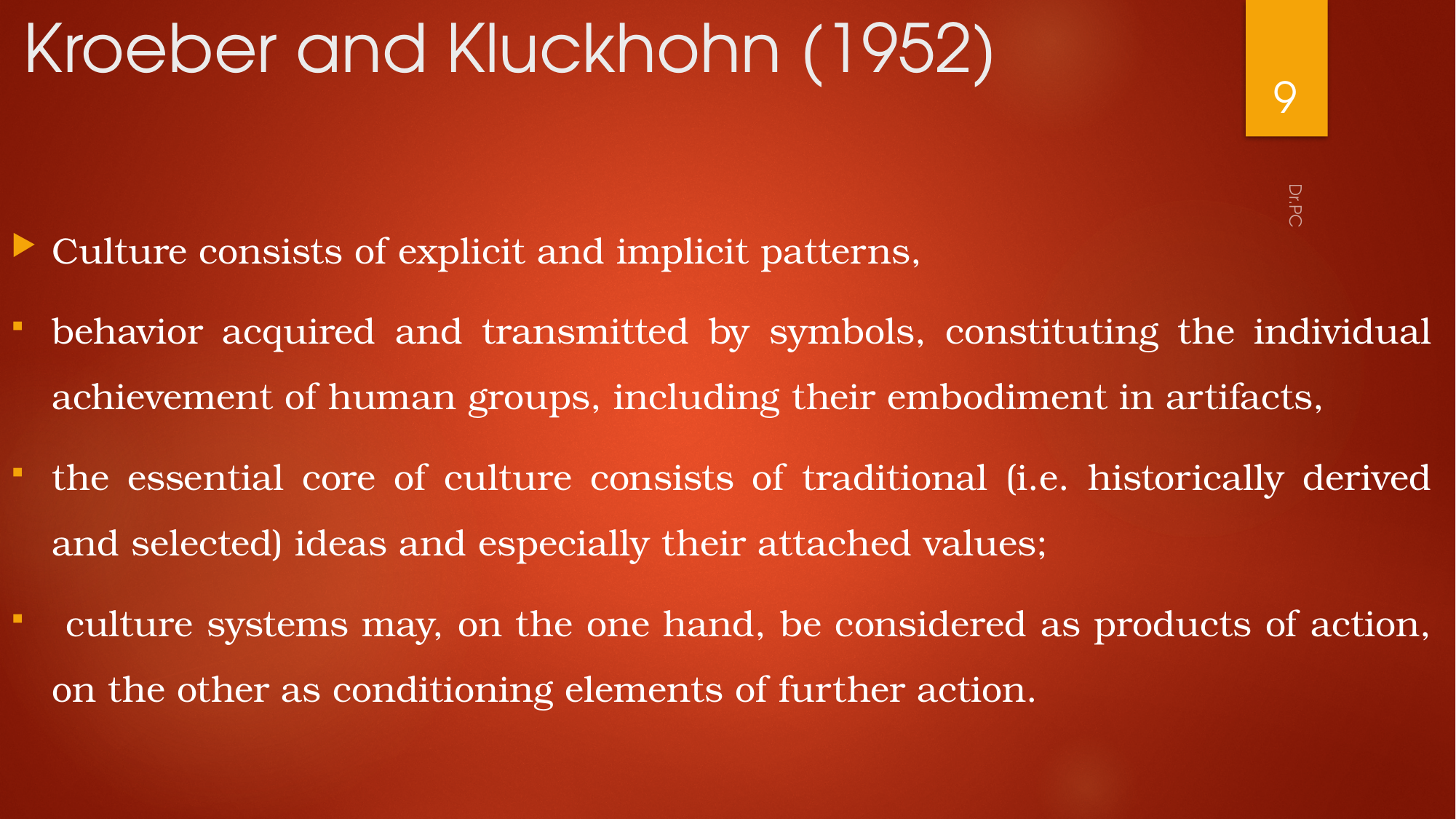

# Kroeber and Kluckhohn (1952)
9
Culture consists of explicit and implicit patterns,
behavior acquired and transmitted by symbols, constituting the individual achievement of human groups, including their embodiment in artifacts,
the essential core of culture consists of traditional (i.e. historically derived and selected) ideas and especially their attached values;
 culture systems may, on the one hand, be considered as products of action, on the other as conditioning elements of further action.

Dr.PC